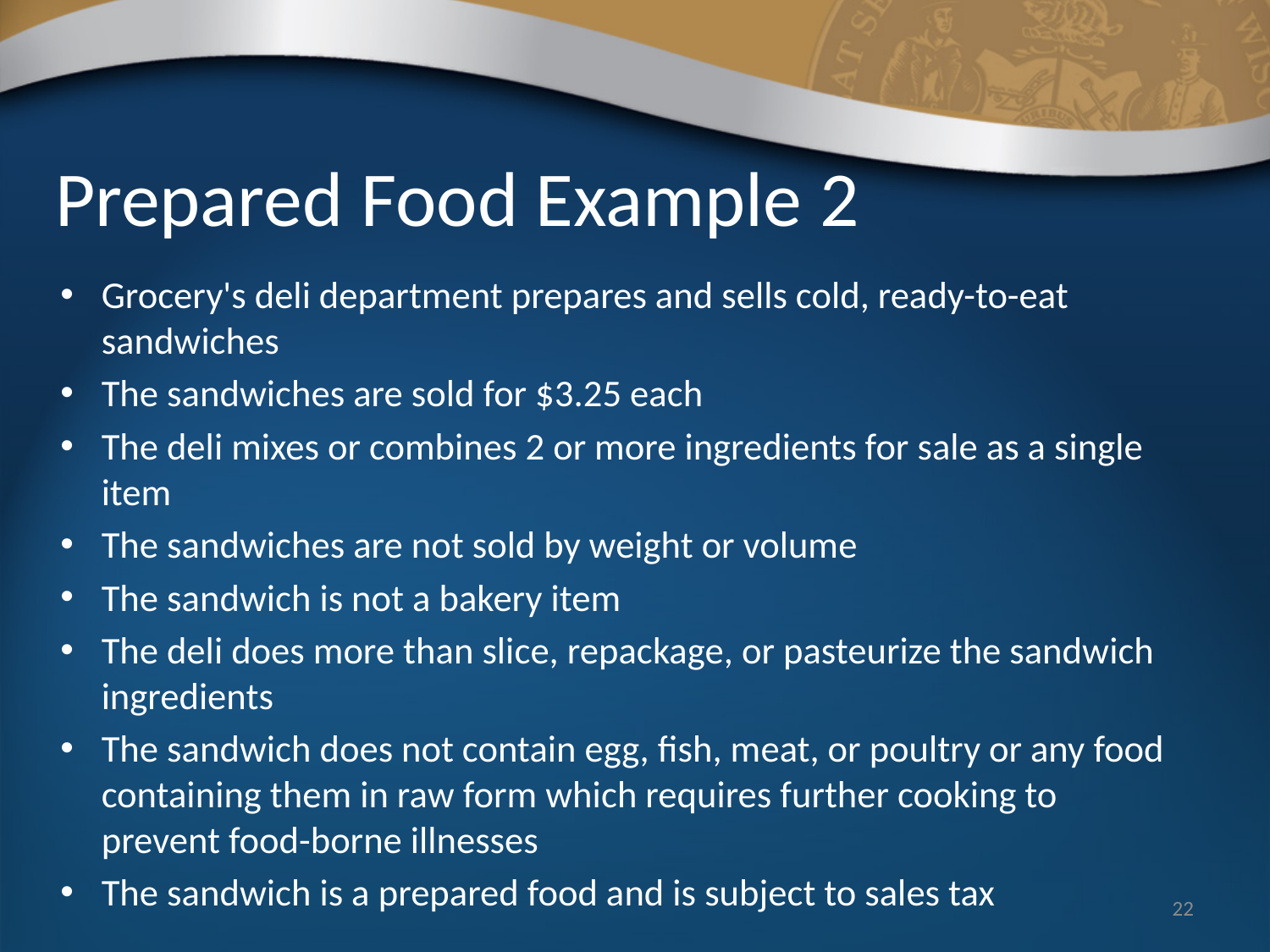

# Prepared Food Example 2
Grocery's deli department prepares and sells cold, ready-to-eat sandwiches
The sandwiches are sold for $3.25 each
The deli mixes or combines 2 or more ingredients for sale as a single item
The sandwiches are not sold by weight or volume
The sandwich is not a bakery item
The deli does more than slice, repackage, or pasteurize the sandwich ingredients
The sandwich does not contain egg, fish, meat, or poultry or any food containing them in raw form which requires further cooking to prevent food-borne illnesses
The sandwich is a prepared food and is subject to sales tax

22